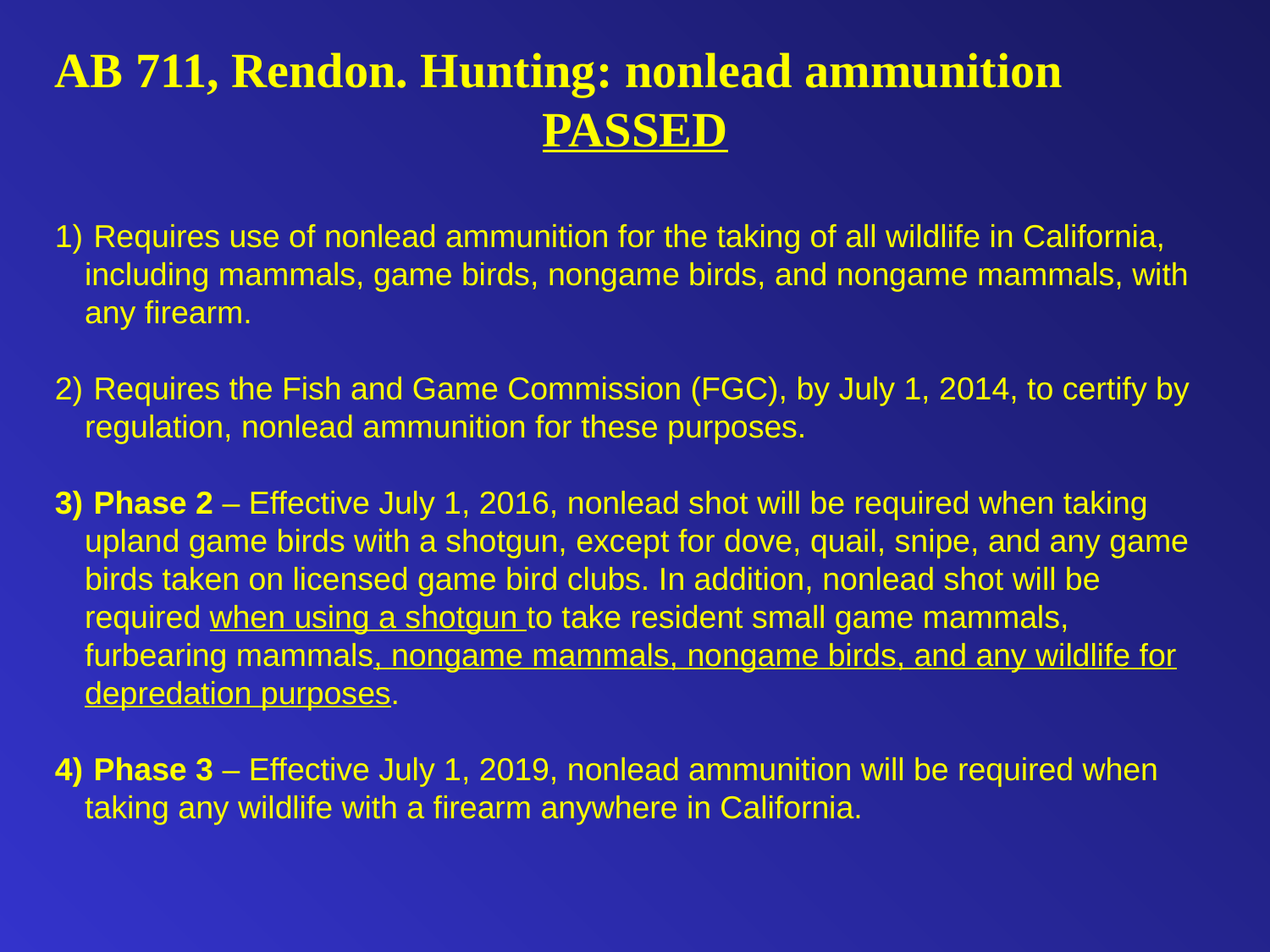

AB 711, Rendon. Hunting: nonlead ammunition
PASSED

 Requires use of nonlead ammunition for the taking of all wildlife in California, including mammals, game birds, nongame birds, and nongame mammals, with any firearm.

 Requires the Fish and Game Commission (FGC), by July 1, 2014, to certify by regulation, nonlead ammunition for these purposes.

 Phase 2 – Effective July 1, 2016, nonlead shot will be required when taking upland game birds with a shotgun, except for dove, quail, snipe, and any game birds taken on licensed game bird clubs. In addition, nonlead shot will be required when using a shotgun to take resident small game mammals, furbearing mammals, nongame mammals, nongame birds, and any wildlife for depredation purposes.

 Phase 3 – Effective July 1, 2019, nonlead ammunition will be required when taking any wildlife with a firearm anywhere in California.